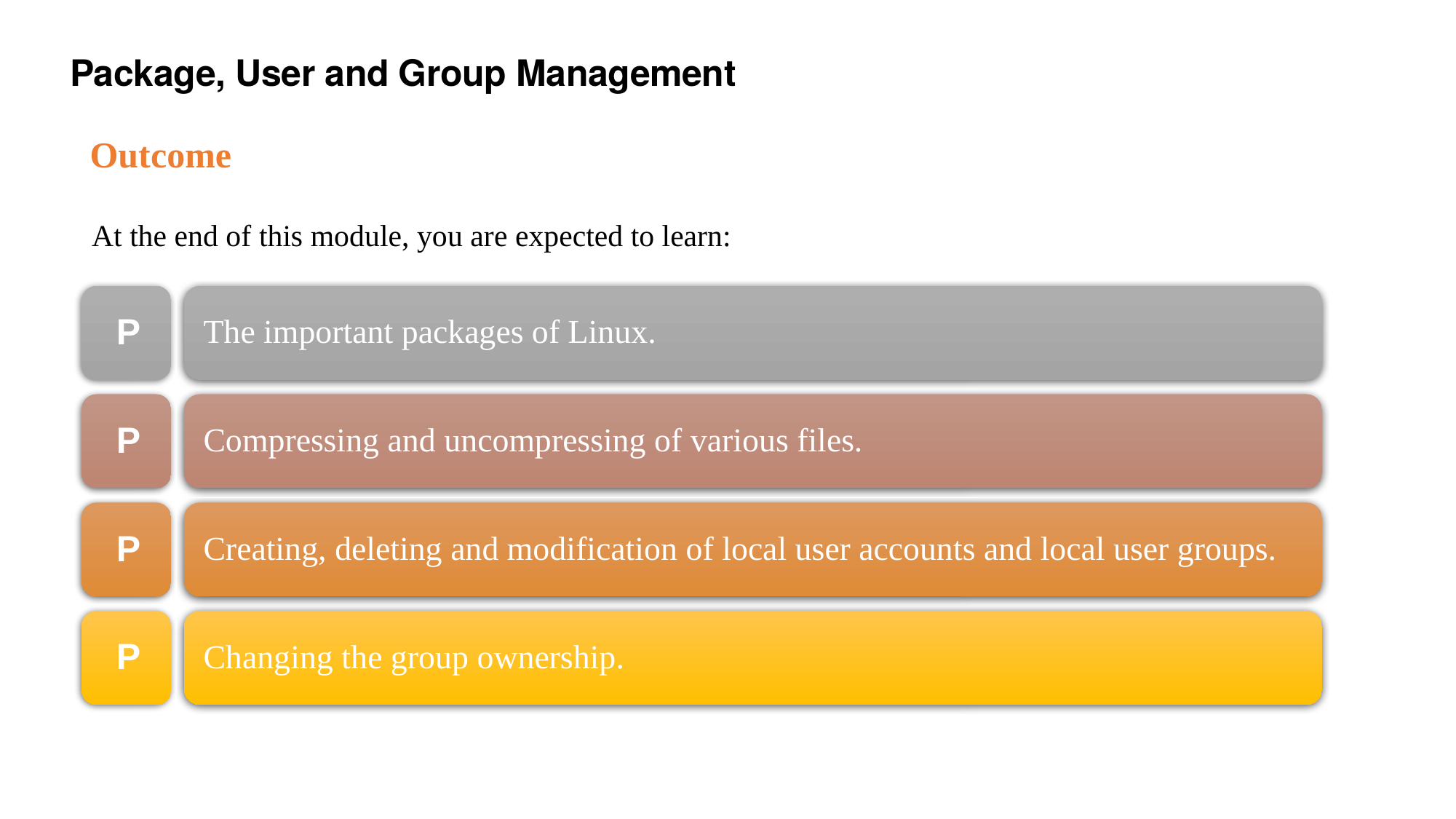

Package, User and Group Management
Outcome

At the end of this module, you are expected to learn:
The important packages of Linux.
Compressing and uncompressing of various files.
Creating, deleting and modification of local user accounts and local user groups.
Changing the group ownership.
P
P
P
P
4